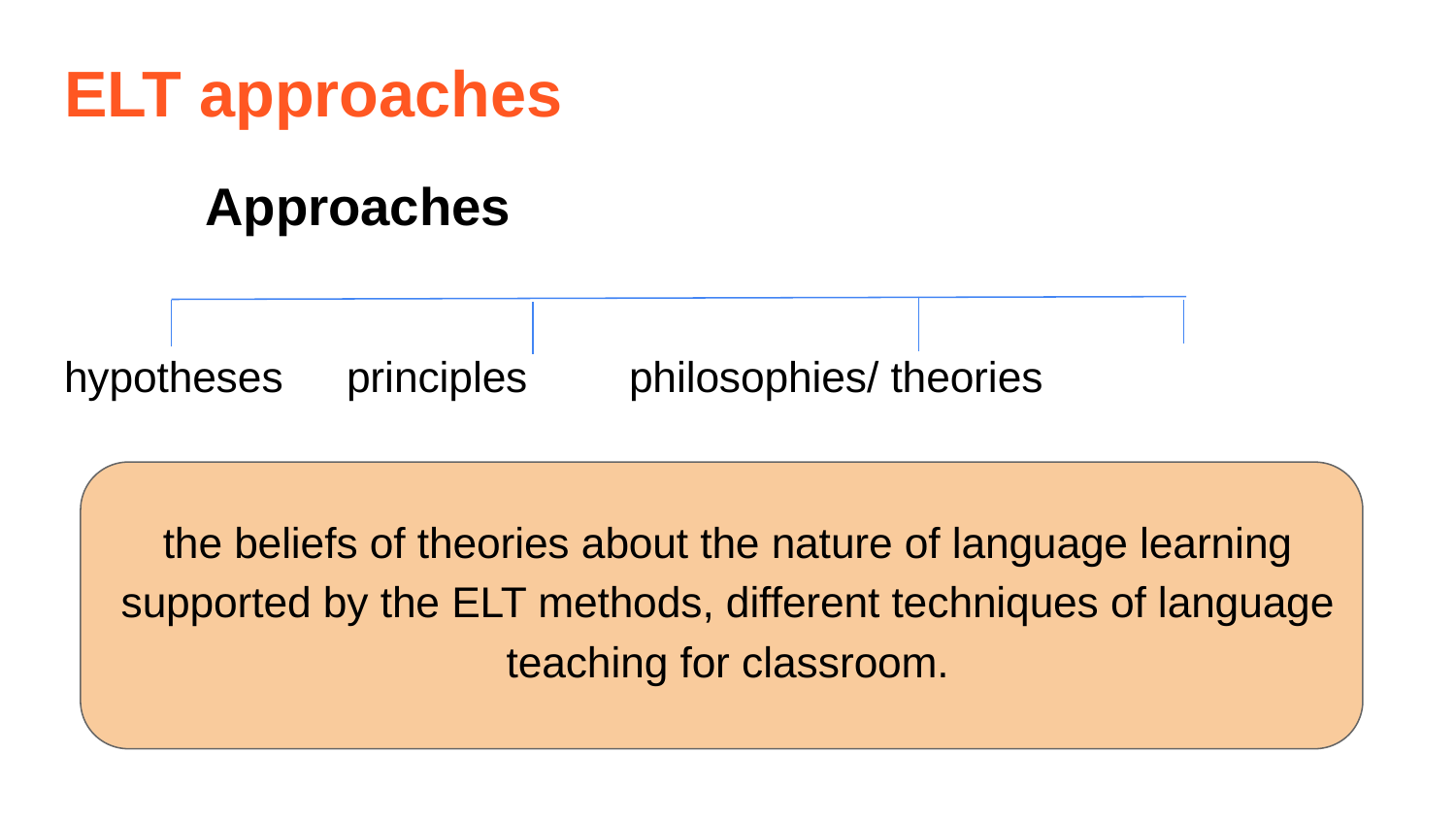

# ELT approaches
							Approaches

hypotheses		principles			philosophies/ theories

the beliefs of theories about the nature of language learning supported by the ELT methods, different techniques of language teaching for classroom.